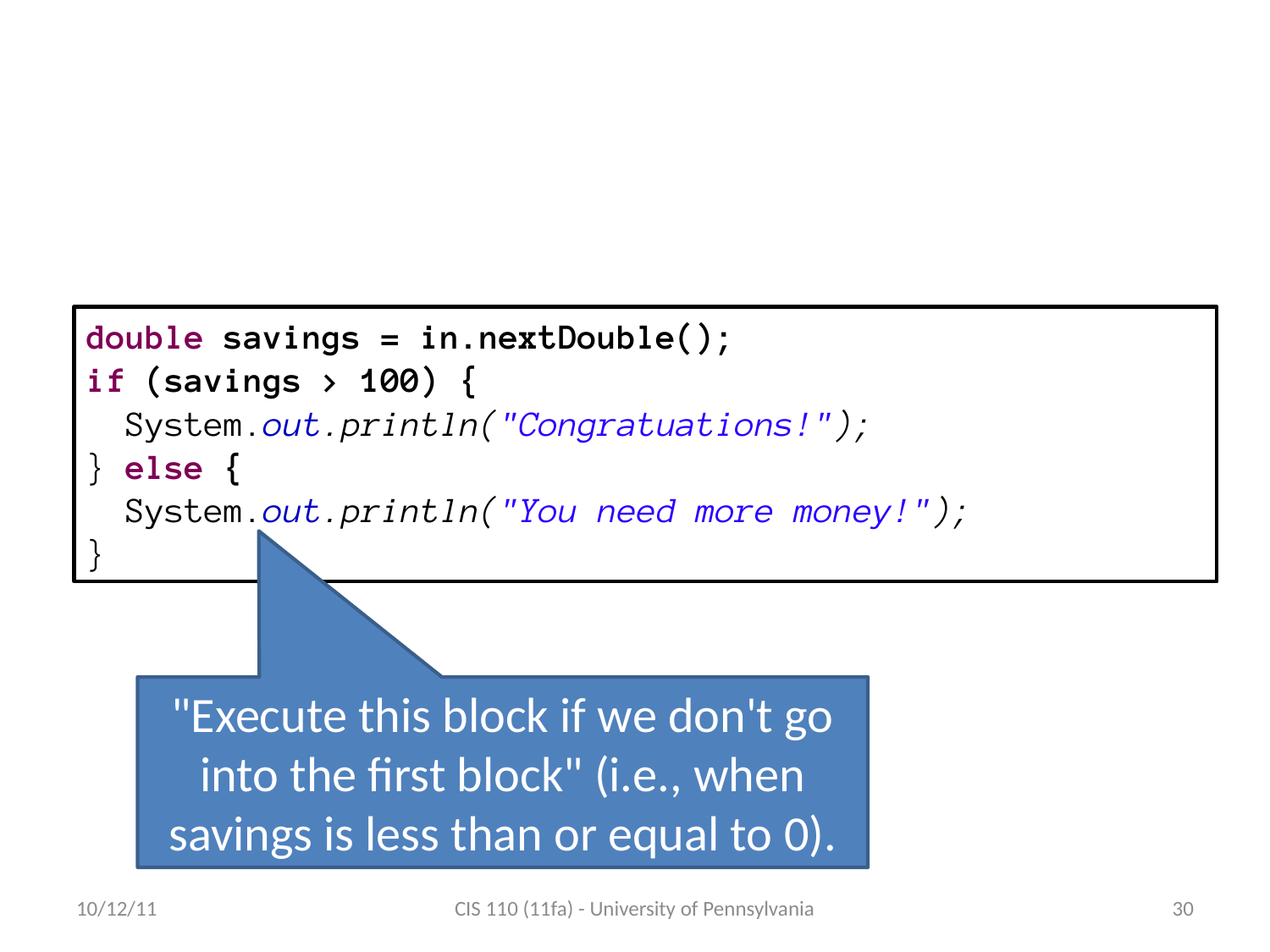

# Else Branches
double savings = in.nextDouble();
if (savings > 100) {
  System.out.println("Congratuations!");
} else {
  System.out.println("You need more money!");
}
"Execute this block if we don't go into the first block" (i.e., when savings is less than or equal to 0).
10/12/11
CIS 110 (11fa) - University of Pennsylvania
30